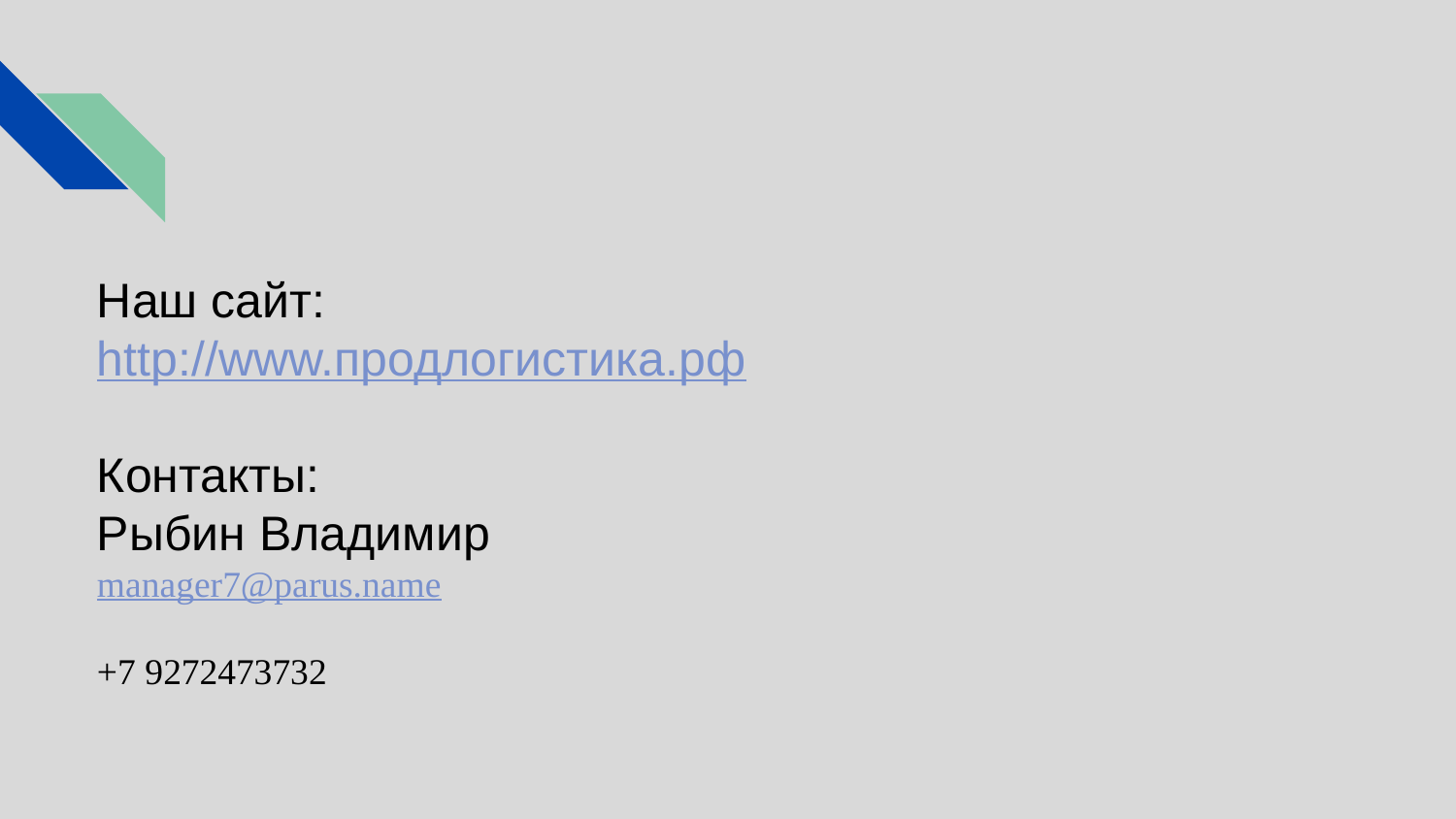

Наш сайт:
http://www.продлогистика.рф

Контакты:
Рыбин Владимир
manager7@parus.name

+7 9272473732